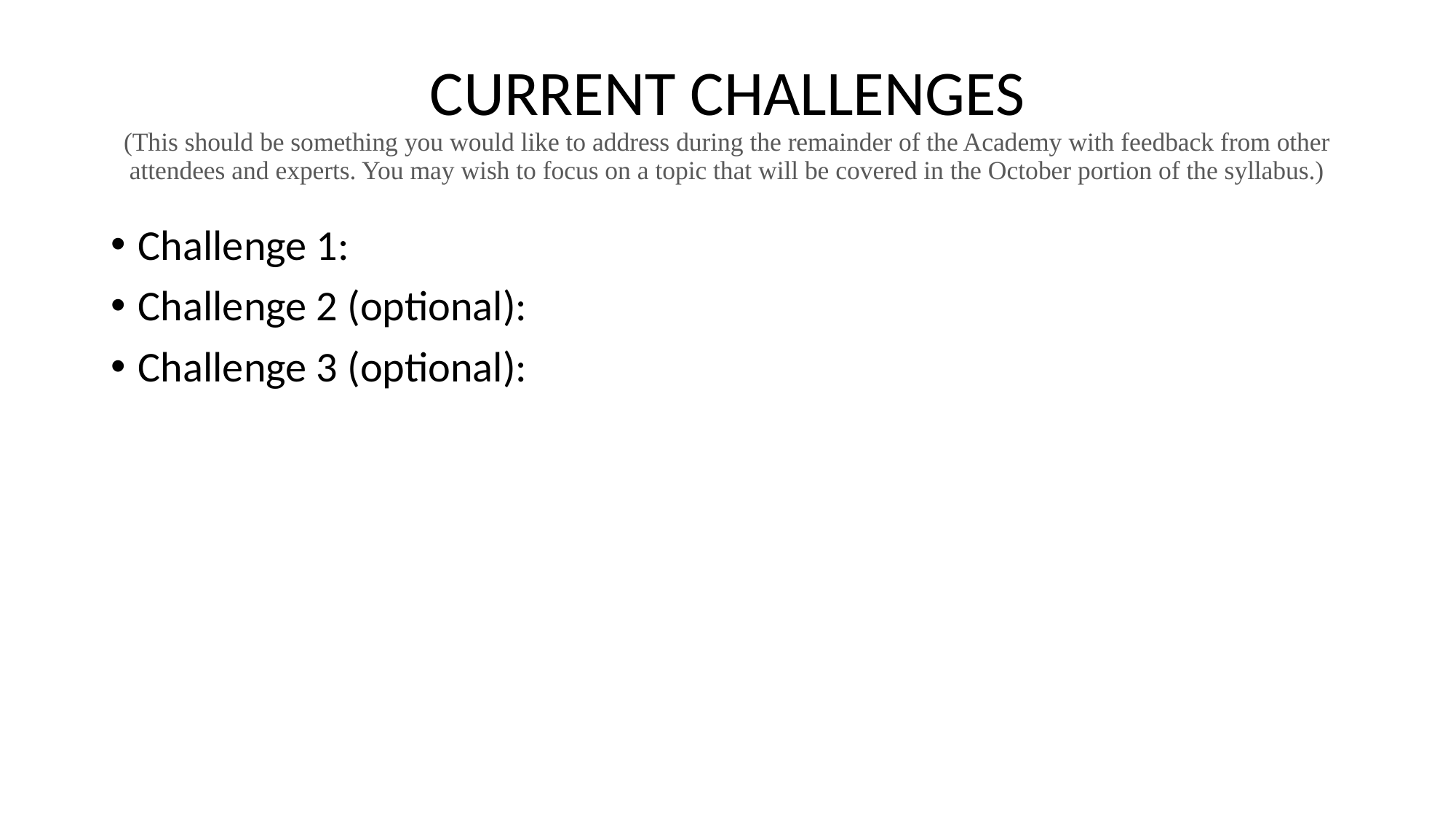

# CURRENT CHALLENGES (This should be something you would like to address during the remainder of the Academy with feedback from other attendees and experts. You may wish to focus on a topic that will be covered in the October portion of the syllabus.)
Challenge 1:
Challenge 2 (optional):
Challenge 3 (optional):